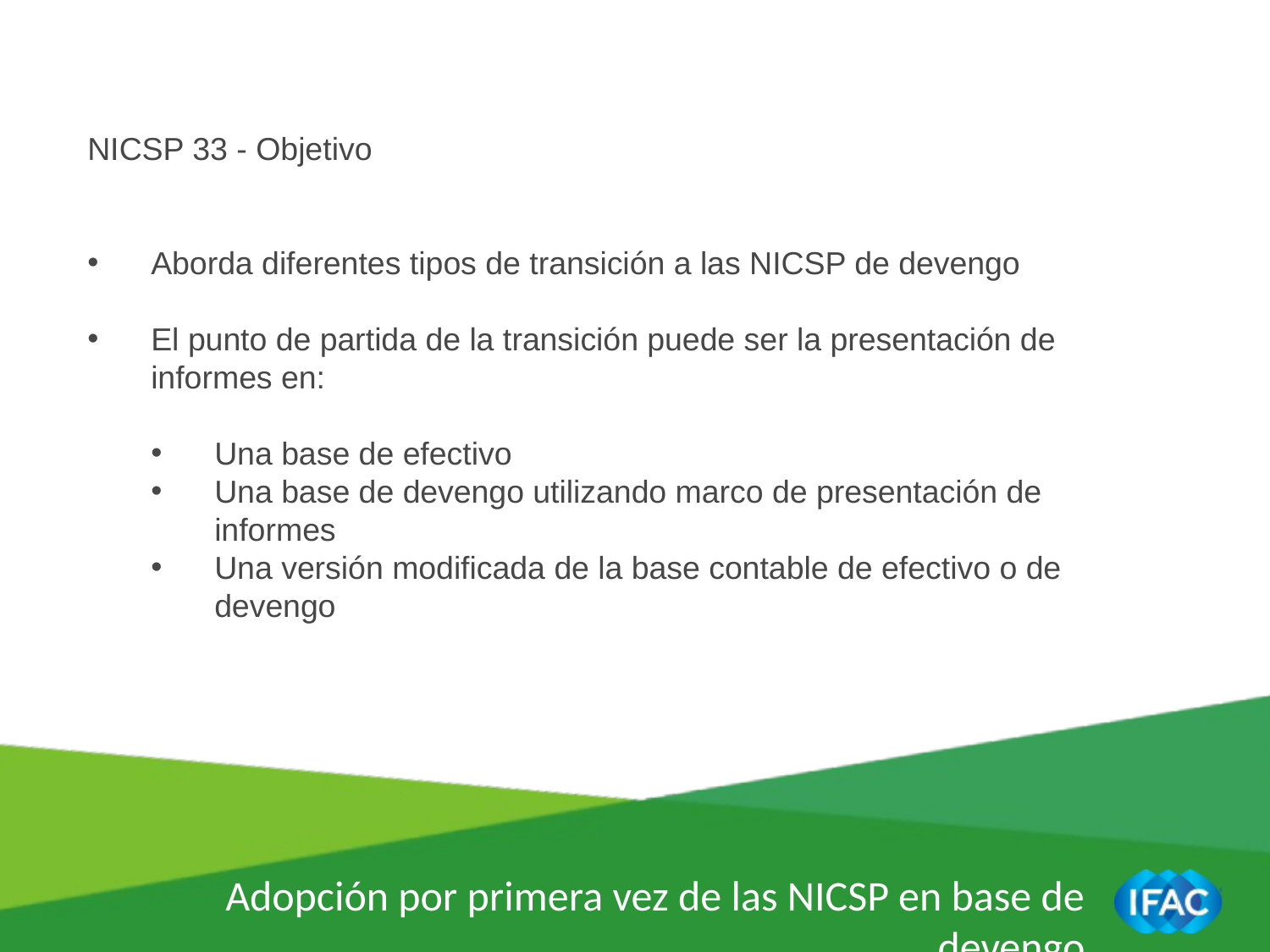

NICSP 33 - Objetivo

Aborda diferentes tipos de transición a las NICSP de devengo

El punto de partida de la transición puede ser la presentación de informes en:

Una base de efectivo
Una base de devengo utilizando marco de presentación de informes
Una versión modificada de la base contable de efectivo o de devengo

Adopción por primera vez de las NICSP en base de devengo